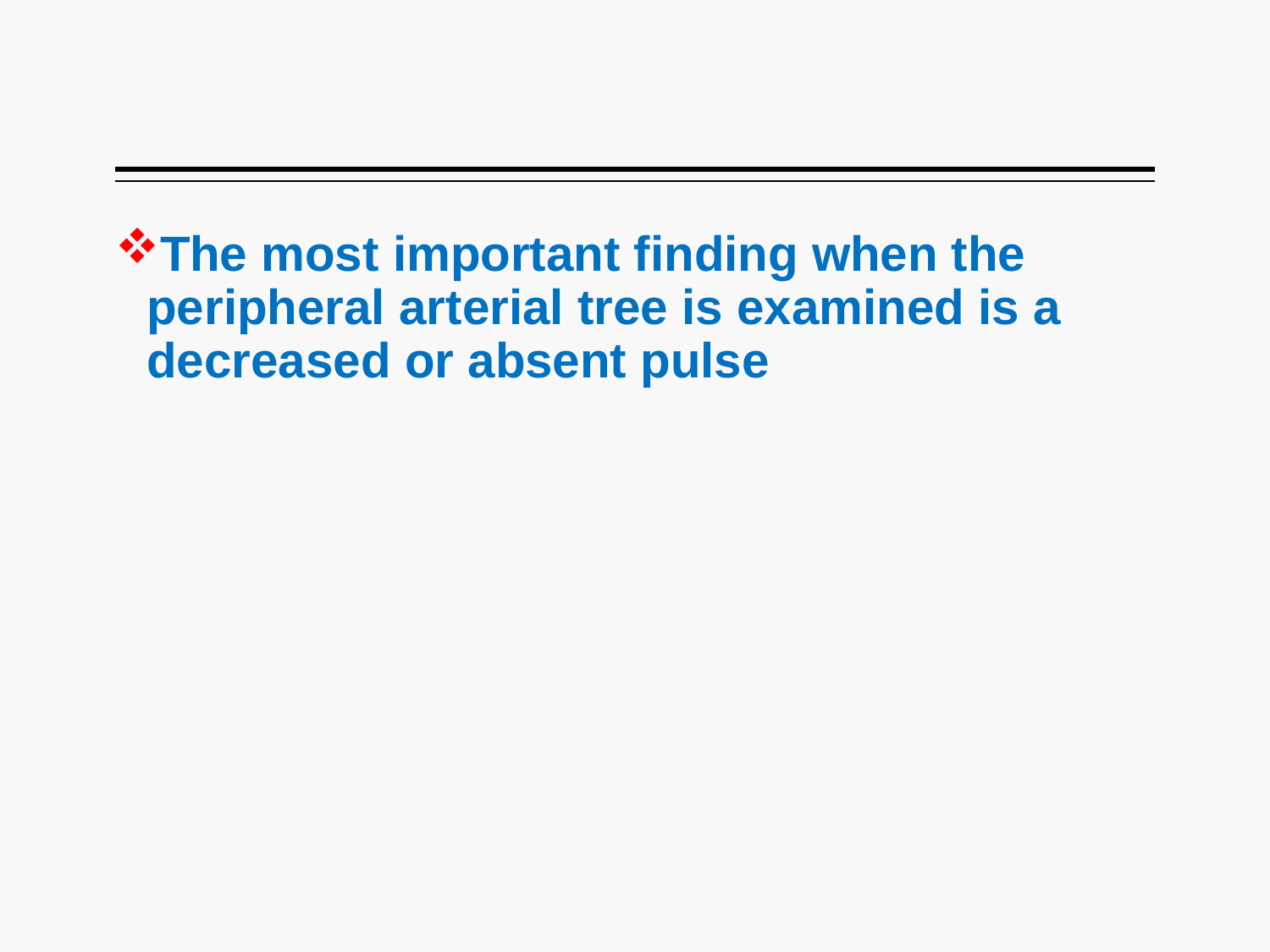

The most important finding when the peripheral arterial tree is examined is a decreased or absent pulse